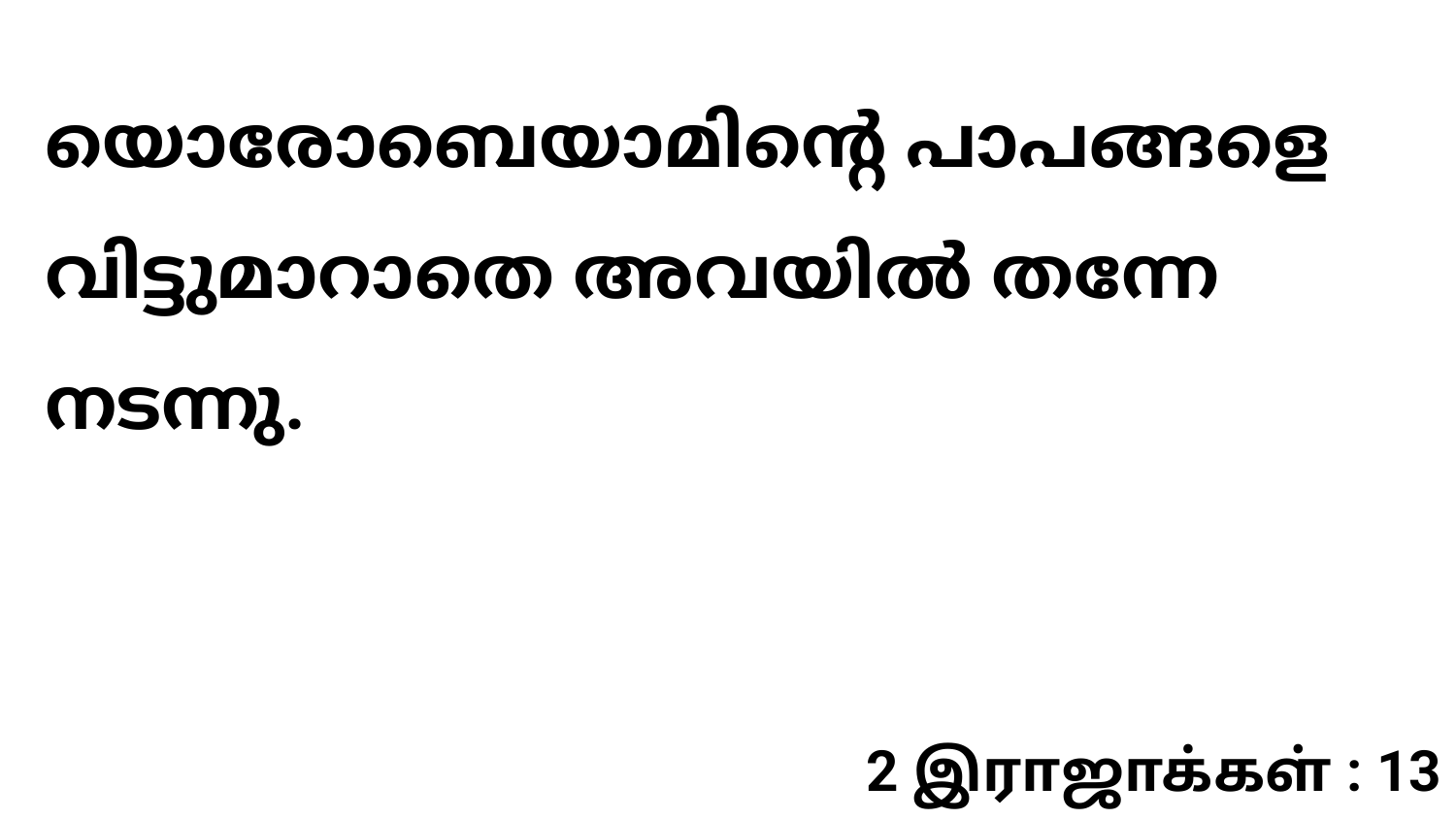

യൊരോബെയാമിന്റെ പാപങ്ങളെ വിട്ടുമാറാതെ അവയിൽ തന്നേ നടന്നു.
2 இராஜாக்கள் : 13